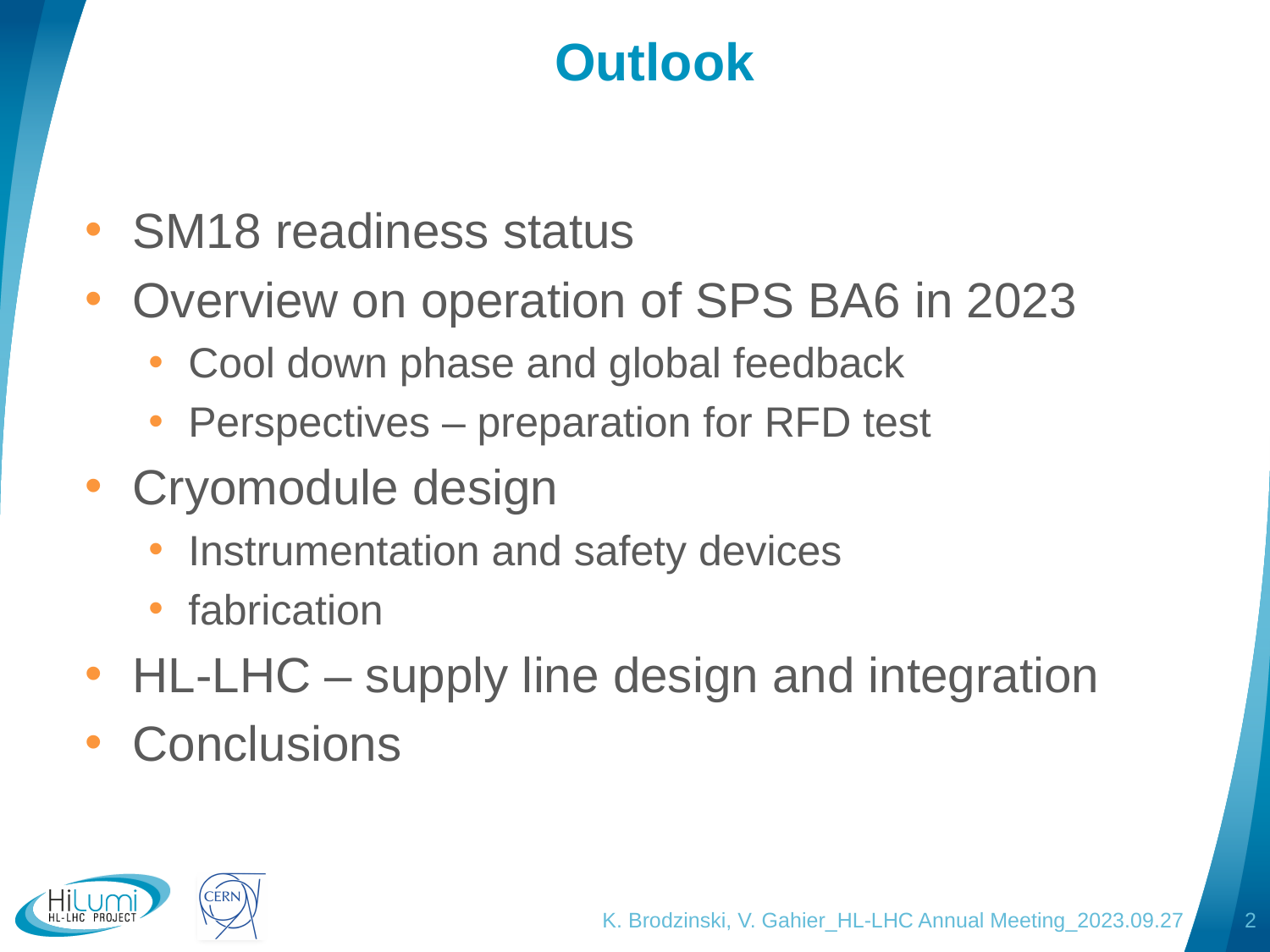

# Outlook
SM18 readiness status
Overview on operation of SPS BA6 in 2023
Cool down phase and global feedback
Perspectives – preparation for RFD test
Cryomodule design
Instrumentation and safety devices
fabrication
HL-LHC – supply line design and integration
Conclusions

K. Brodzinski, V. Gahier_HL-LHC Annual Meeting_2023.09.27
2